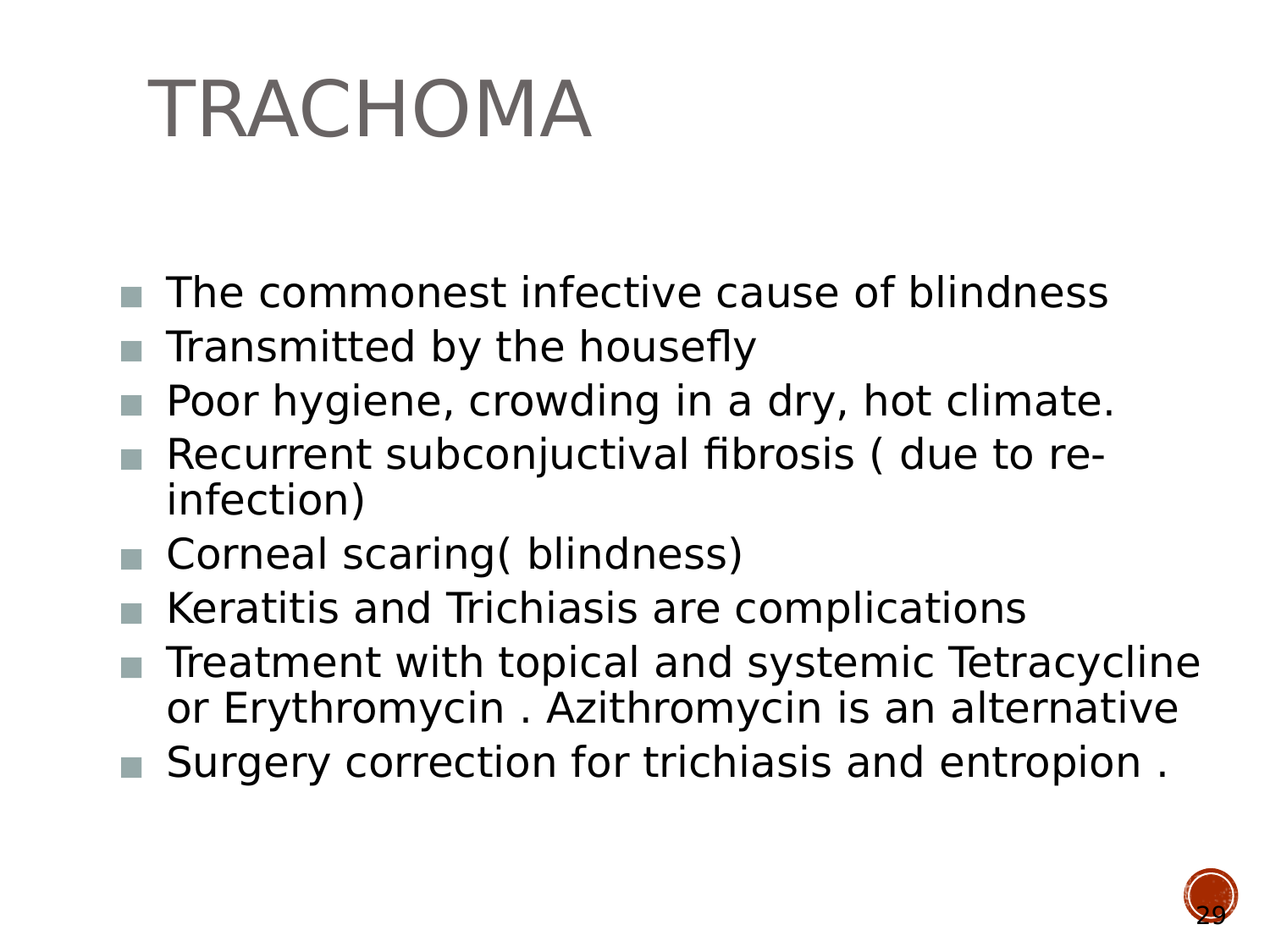

# Trachoma
The commonest infective cause of blindness
Transmitted by the housefly
Poor hygiene, crowding in a dry, hot climate.
Recurrent subconjuctival fibrosis ( due to re-infection)
Corneal scaring( blindness)
Keratitis and Trichiasis are complications
Treatment with topical and systemic Tetracycline or Erythromycin . Azithromycin is an alternative
Surgery correction for trichiasis and entropion .
29